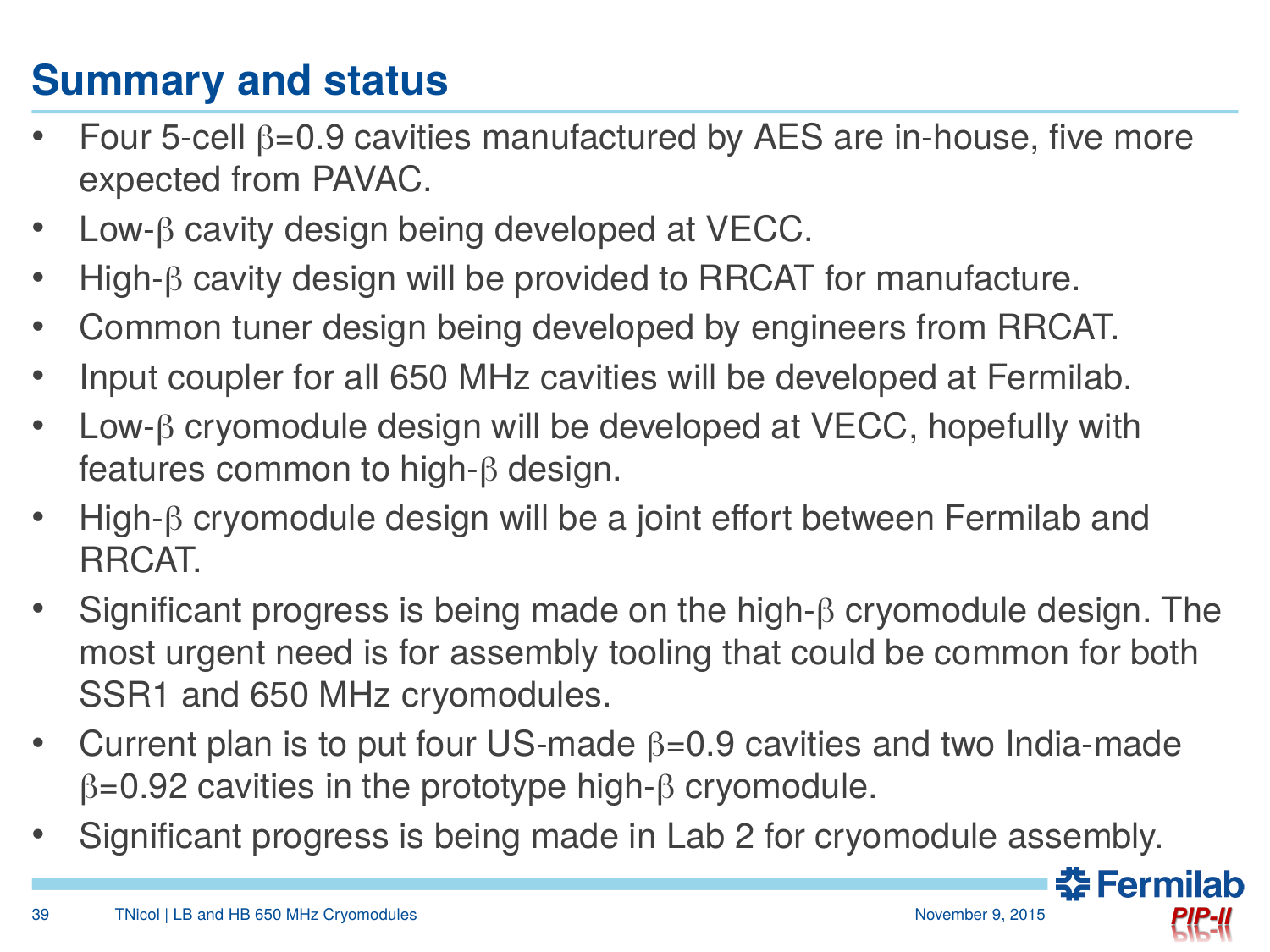

# Summary and status
Four 5-cell β=0.9 cavities manufactured by AES are in-house, five more expected from PAVAC.
Low-β cavity design being developed at VECC.
High-β cavity design will be provided to RRCAT for manufacture.
Common tuner design being developed by engineers from RRCAT.
Input coupler for all 650 MHz cavities will be developed at Fermilab.
Low-β cryomodule design will be developed at VECC, hopefully with features common to high-β design.
High-β cryomodule design will be a joint effort between Fermilab and RRCAT.
Significant progress is being made on the high-β cryomodule design. The most urgent need is for assembly tooling that could be common for both SSR1 and 650 MHz cryomodules.
Current plan is to put four US-made β=0.9 cavities and two India-made β=0.92 cavities in the prototype high-β cryomodule.
Significant progress is being made in Lab 2 for cryomodule assembly.
39
TNicol | LB and HB 650 MHz Cryomodules
November 9, 2015